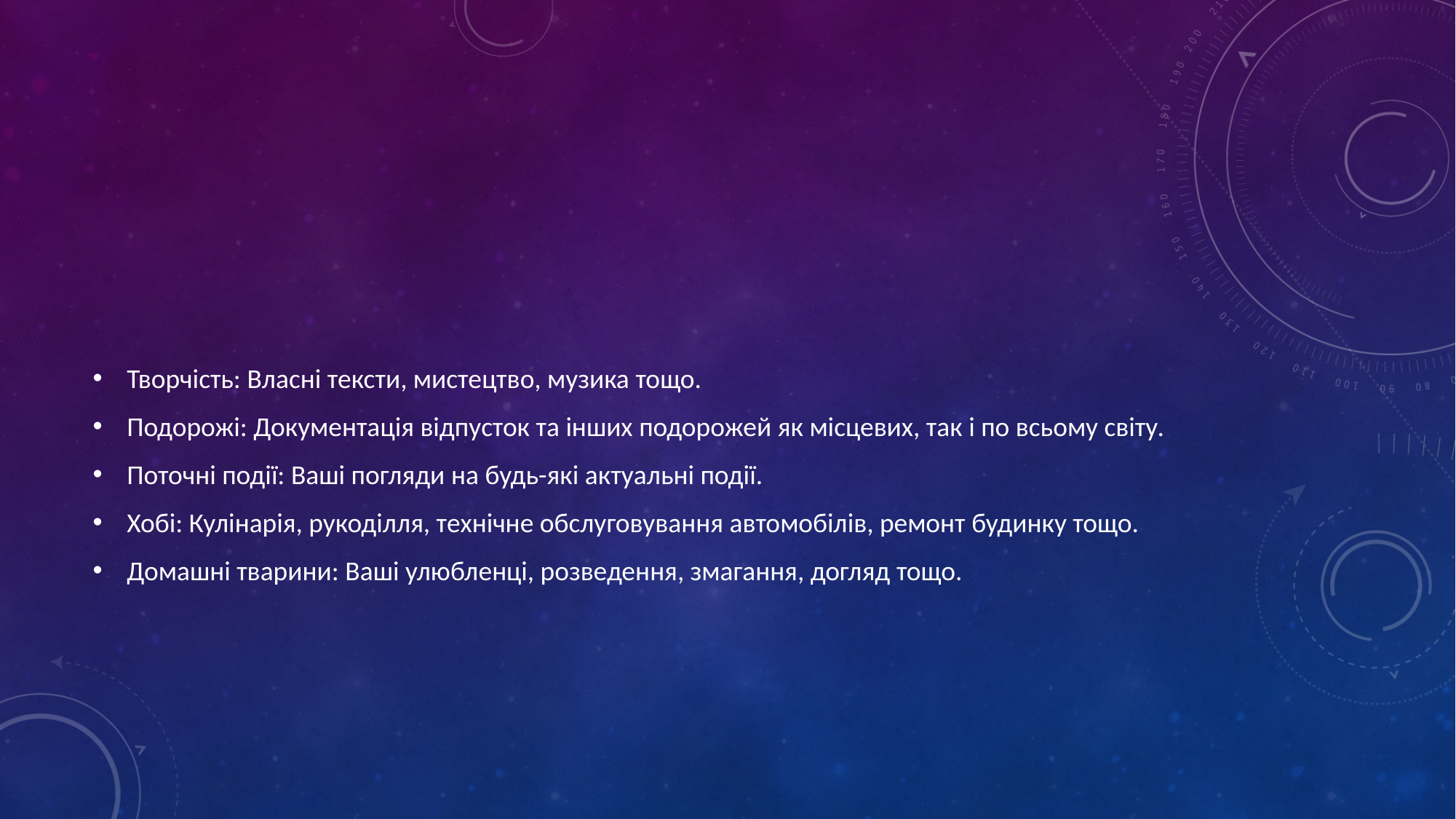

#
Творчість: Власні тексти, мистецтво, музика тощо.
Подорожі: Документація відпусток та інших подорожей як місцевих, так і по всьому світу.
Поточні події: Ваші погляди на будь-які актуальні події.
Хобі: Кулінарія, рукоділля, технічне обслуговування автомобілів, ремонт будинку тощо.
Домашні тварини: Ваші улюбленці, розведення, змагання, догляд тощо.